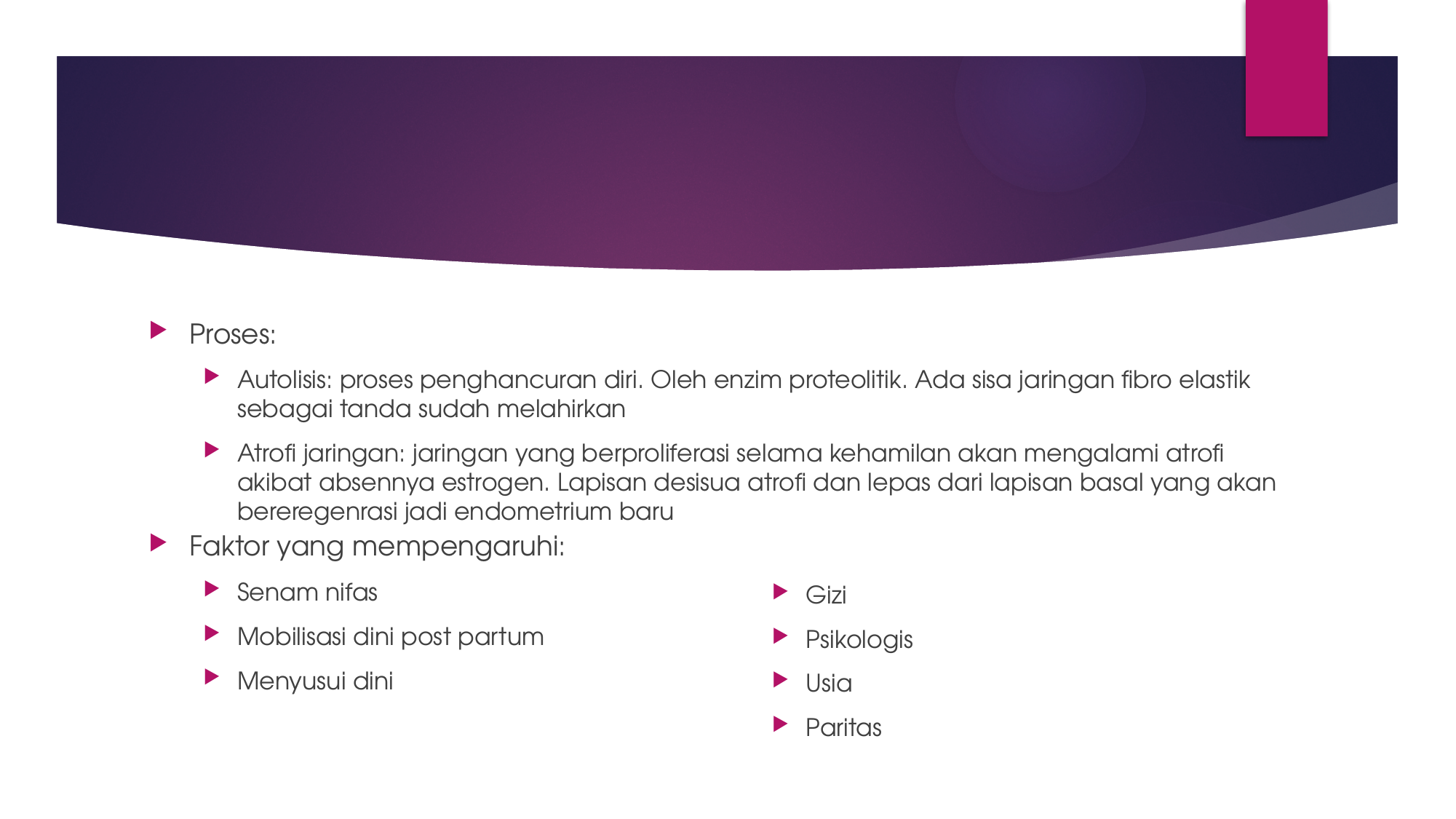

#
Proses:
Autolisis: proses penghancuran diri. Oleh enzim proteolitik. Ada sisa jaringan fibro elastik sebagai tanda sudah melahirkan
Atrofi jaringan: jaringan yang berproliferasi selama kehamilan akan mengalami atrofi akibat absennya estrogen. Lapisan desisua atrofi dan lepas dari lapisan basal yang akan bereregenrasi jadi endometrium baru
Faktor yang mempengaruhi:
Senam nifas
Mobilisasi dini post partum
Menyusui dini

Gizi
Psikologis
Usia
Paritas